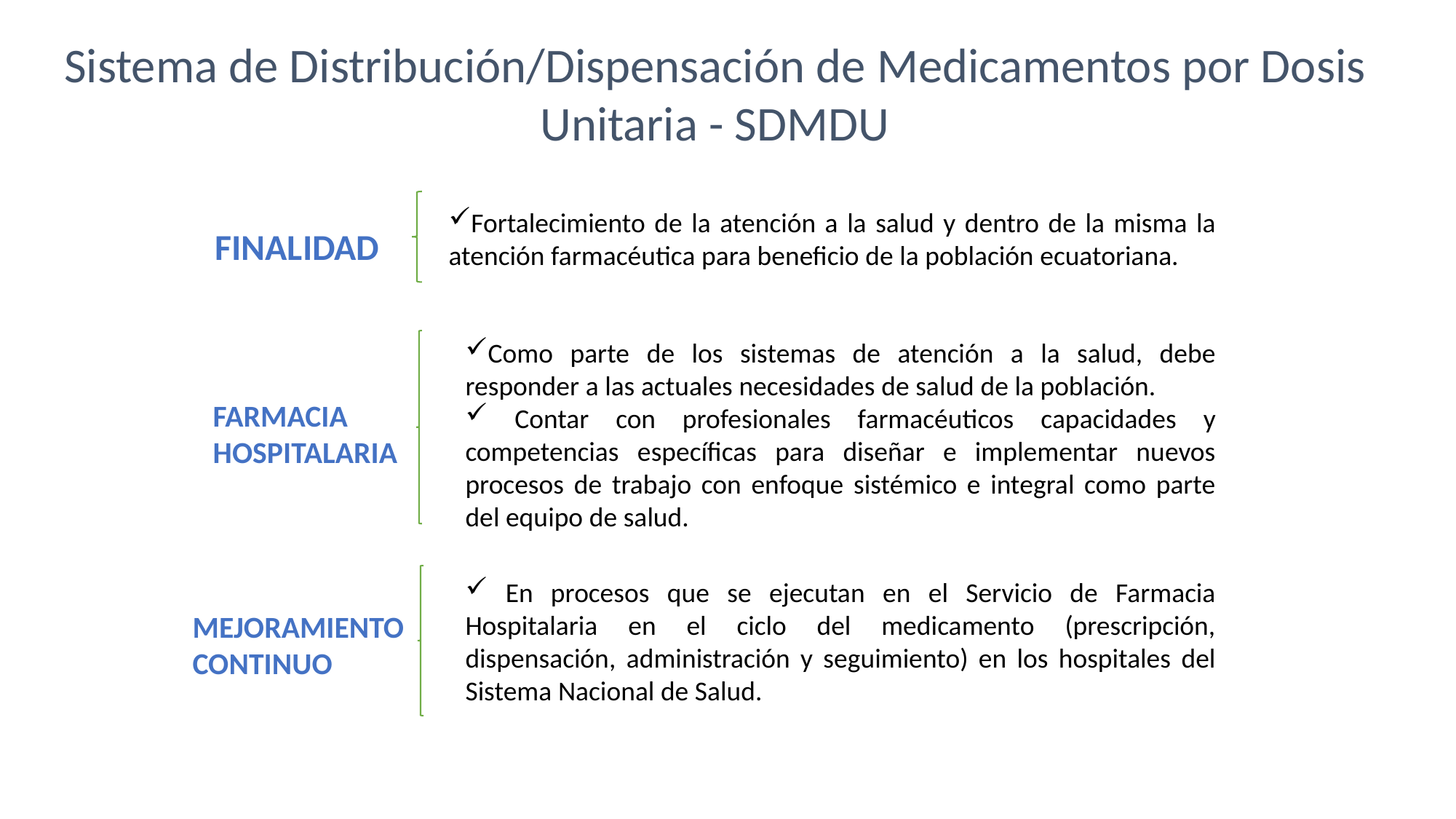

Sistema de Distribución/Dispensación de Medicamentos por Dosis Unitaria - SDMDU

Fortalecimiento de la atención a la salud y dentro de la misma la atención farmacéutica para beneficio de la población ecuatoriana.
FINALIDAD
Como parte de los sistemas de atención a la salud, debe responder a las actuales necesidades de salud de la población.
 Contar con profesionales farmacéuticos capacidades y competencias específicas para diseñar e implementar nuevos procesos de trabajo con enfoque sistémico e integral como parte del equipo de salud.

FARMACIA HOSPITALARIA

 En procesos que se ejecutan en el Servicio de Farmacia Hospitalaria en el ciclo del medicamento (prescripción, dispensación, administración y seguimiento) en los hospitales del Sistema Nacional de Salud.
MEJORAMIENTO CONTINUO